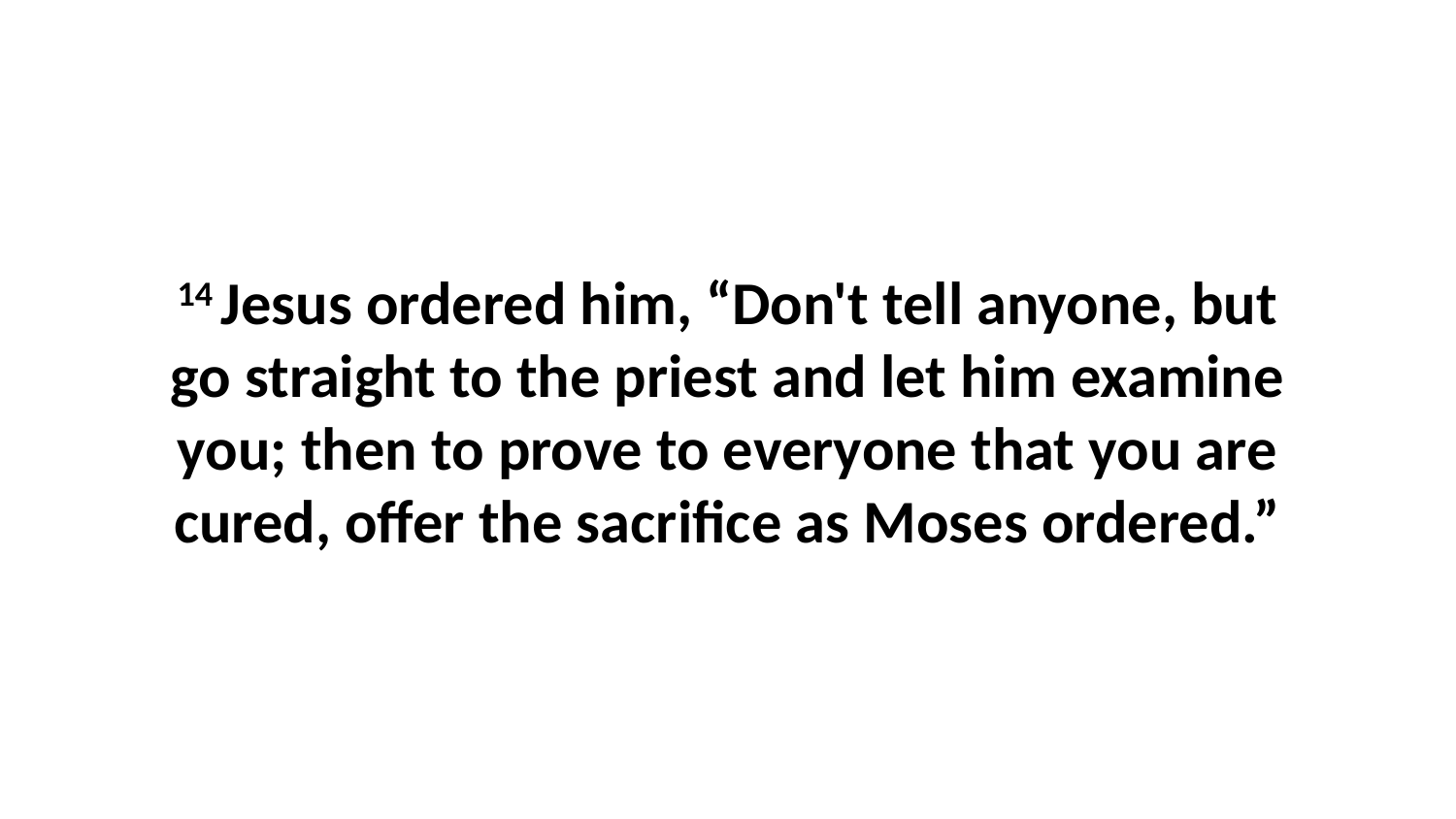

14 Jesus ordered him, “Don't tell anyone, but go straight to the priest and let him examine you; then to prove to everyone that you are cured, offer the sacrifice as Moses ordered.”